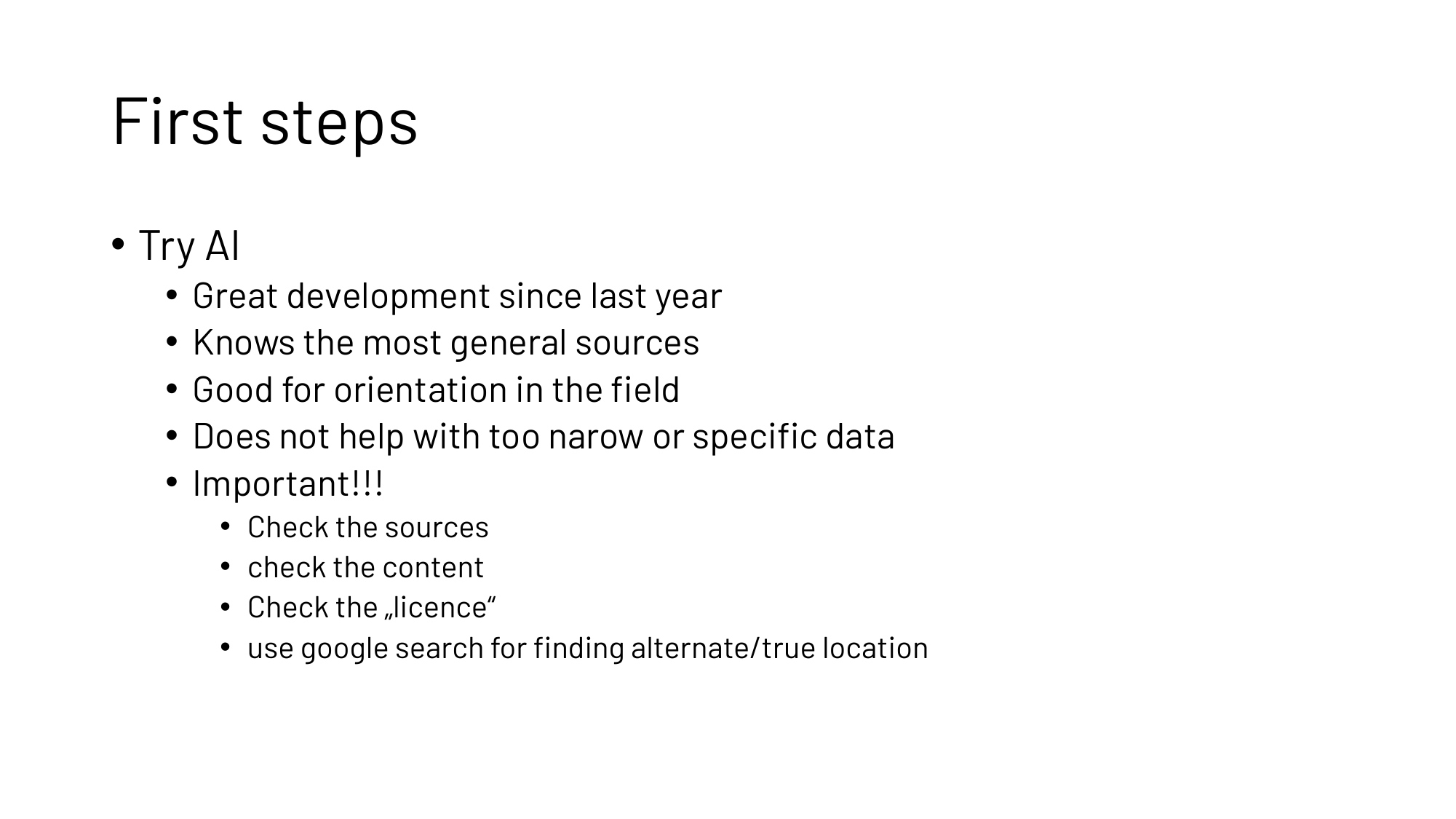

# First steps
Try AI
Great development since last year
Knows the most general sources
Good for orientation in the field
Does not help with too narow or specific data
Important!!!
Check the sources
check the content
Check the „licence“
use google search for finding alternate/true location